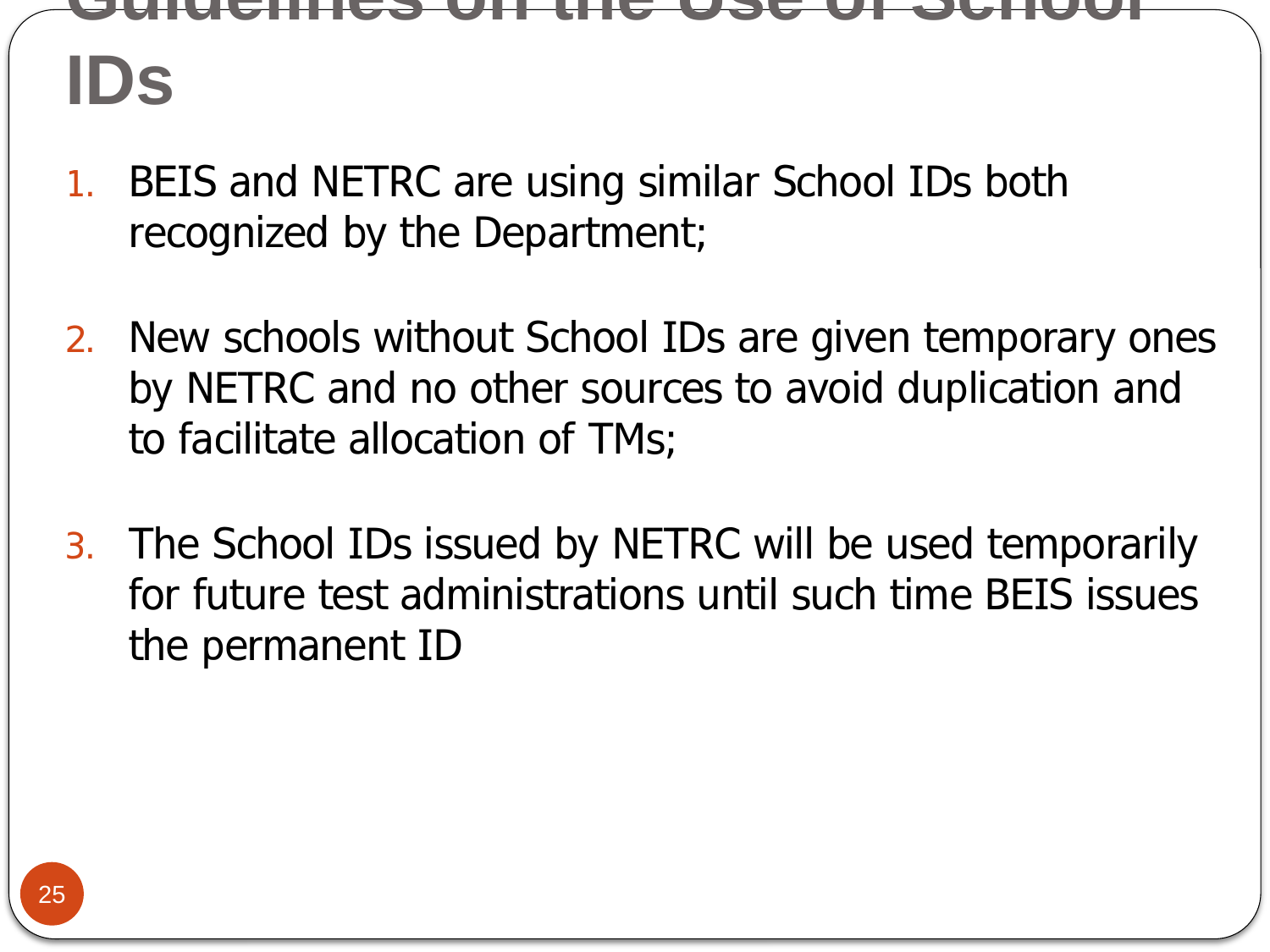

# Guidelines on the Use of School IDs
BEIS and NETRC are using similar School IDs both recognized by the Department;

New schools without School IDs are given temporary ones by NETRC and no other sources to avoid duplication and to facilitate allocation of TMs;

The School IDs issued by NETRC will be used temporarily for future test administrations until such time BEIS issues the permanent ID
25